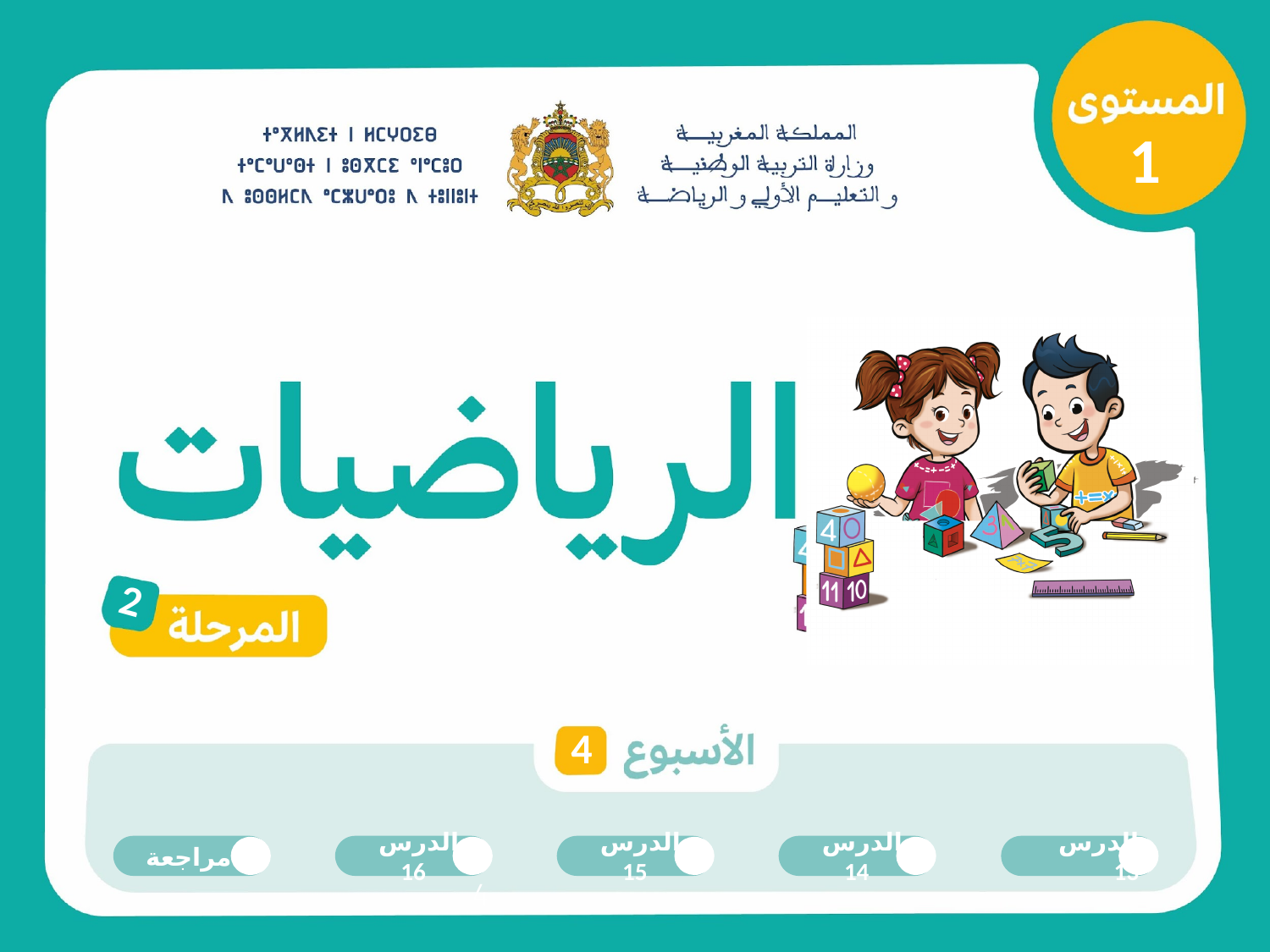

1
2
4

مراجعة
5
  الدرس 16
  4
  الدرس 15
3
  الدرس 14
2
  الدرس 13